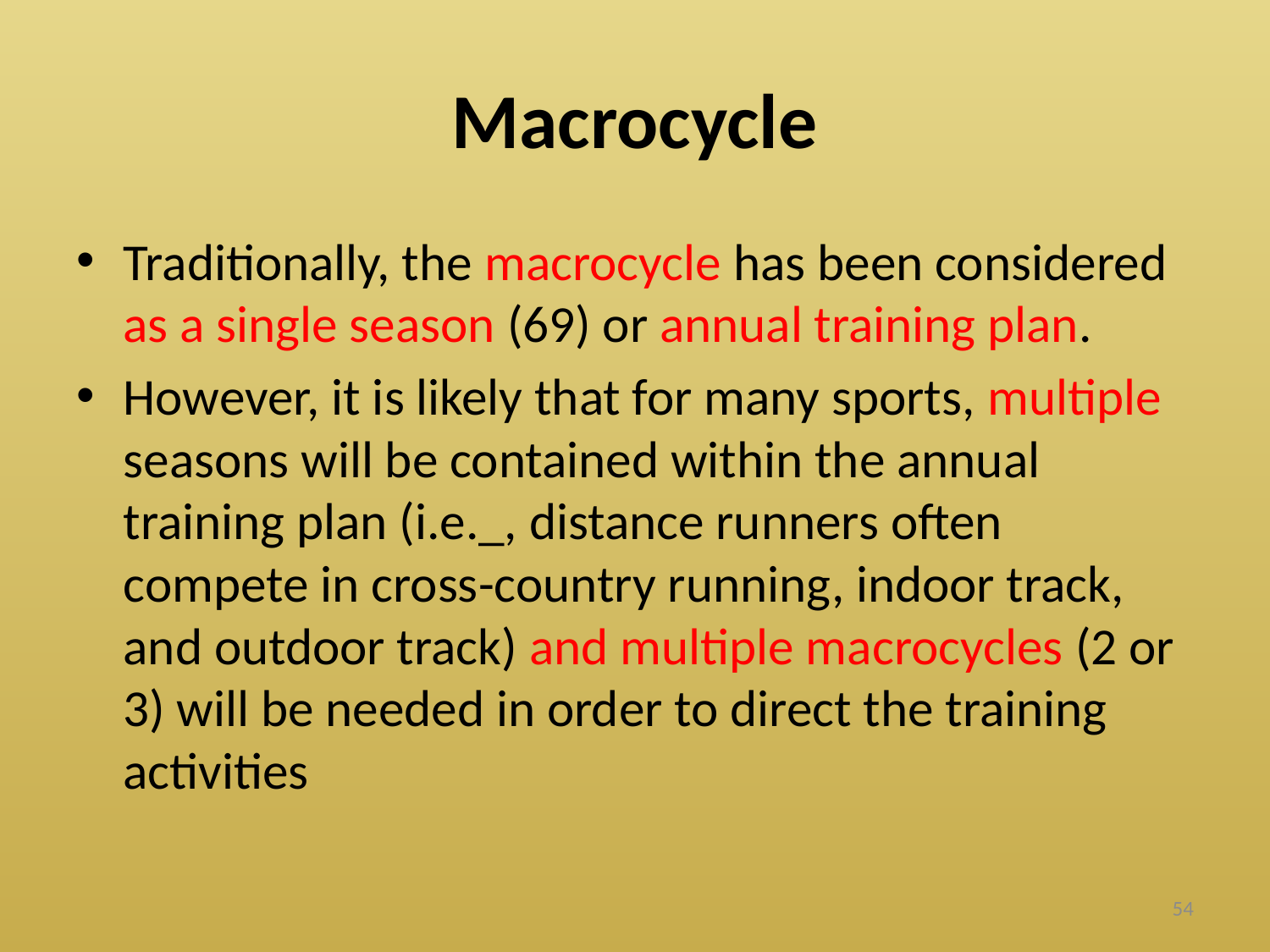

# Macrocycle
Traditionally, the macrocycle has been considered as a single season (69) or annual training plan.
However, it is likely that for many sports, multiple seasons will be contained within the annual training plan (i.e._, distance runners often compete in cross-country running, indoor track, and outdoor track) and multiple macrocycles (2 or 3) will be needed in order to direct the training activities
54